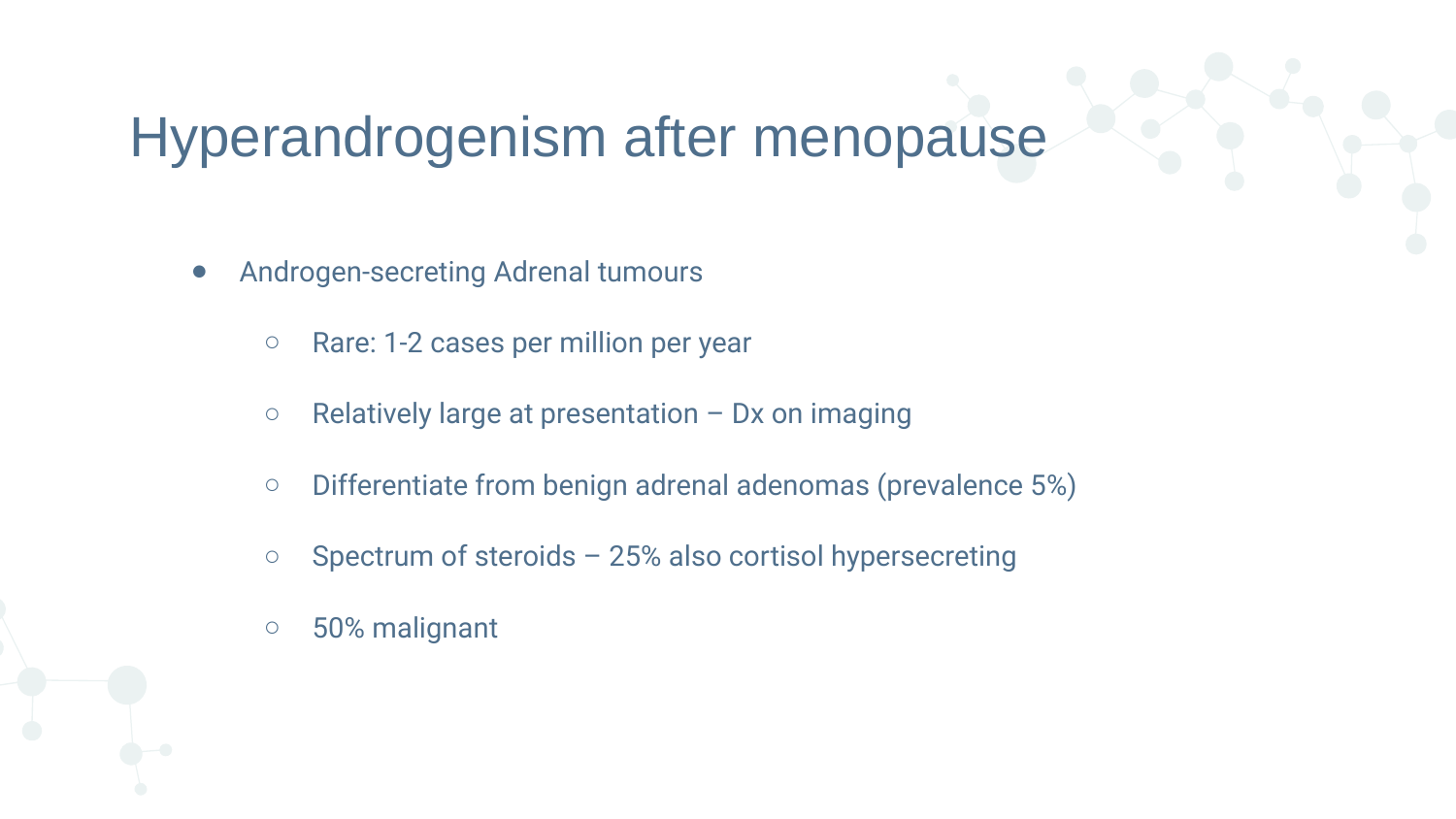

# Hyperandrogenism after menopause

Androgen-secreting Adrenal tumours
Rare: 1-2 cases per million per year
Relatively large at presentation – Dx on imaging
Differentiate from benign adrenal adenomas (prevalence 5%)
Spectrum of steroids – 25% also cortisol hypersecreting
50% malignant